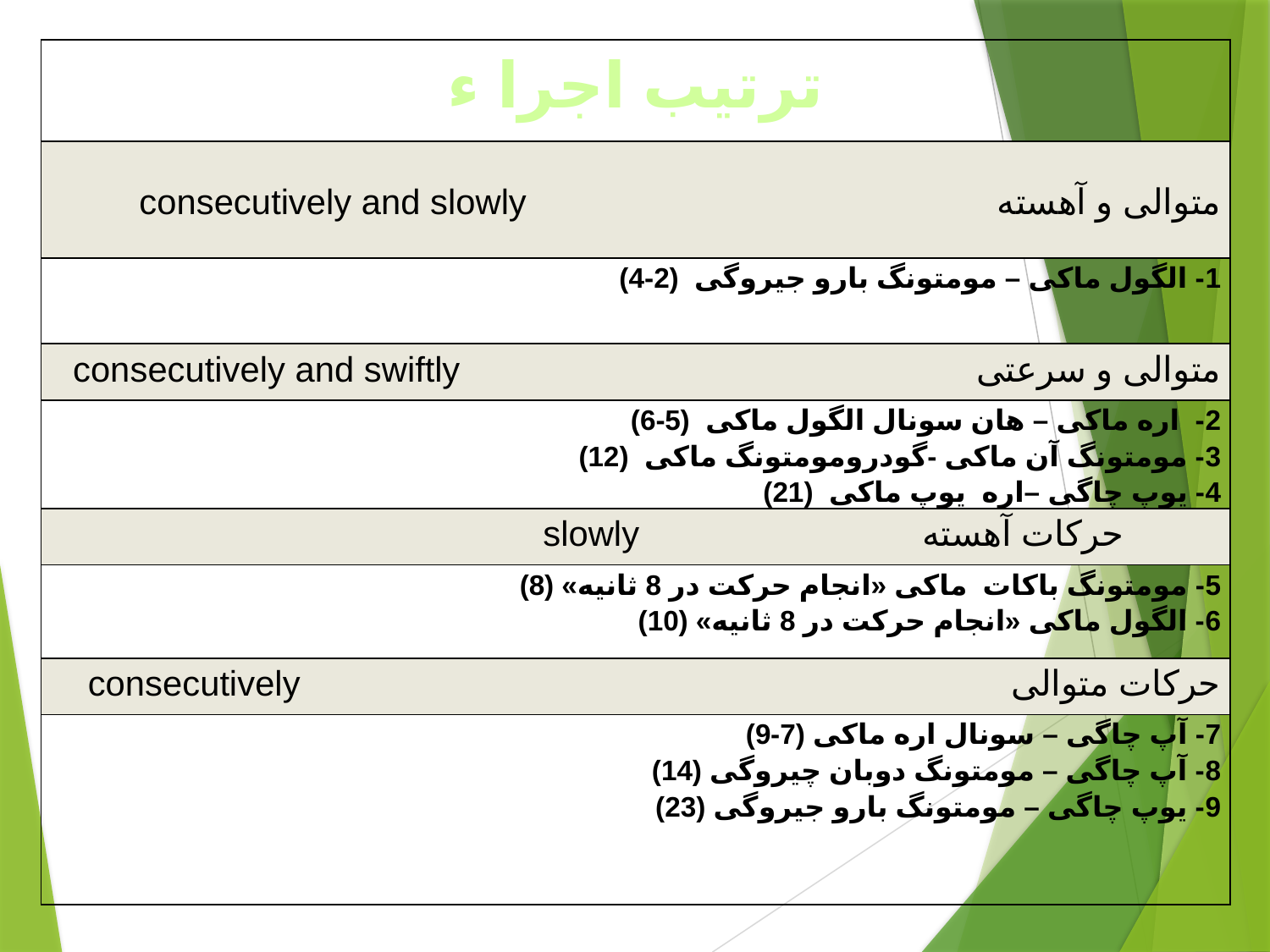

| ترتیب اجرا ء |
| --- |
| متوالی و آهسته consecutively and slowly |
| 1- الگول ماکی – مومتونگ بارو جیروگی (2-4) |
| متوالی و سرعتی consecutively and swiftly |
| 2- اره ماکی – هان سونال الگول ماکی (5-6) 3- مومتونگ آن ماکی -گودرومومتونگ ماکی (12) 4- یوپ چاگی –اره یوپ ماکی (21) |
| حرکات آهسته slowly |
| 5- مومتونگ باکات ماکی «انجام حرکت در 8 ثانیه» (8) 6- الگول ماکی «انجام حرکت در 8 ثانیه» (10) |
| حرکات متوالی consecutively |
| 7- آپ چاگی – سونال اره ماکی (7-9) 8- آپ چاگی – مومتونگ دوبان چیروگی (14) 9- یوپ چاگی – مومتونگ بارو جیروگی (23) |